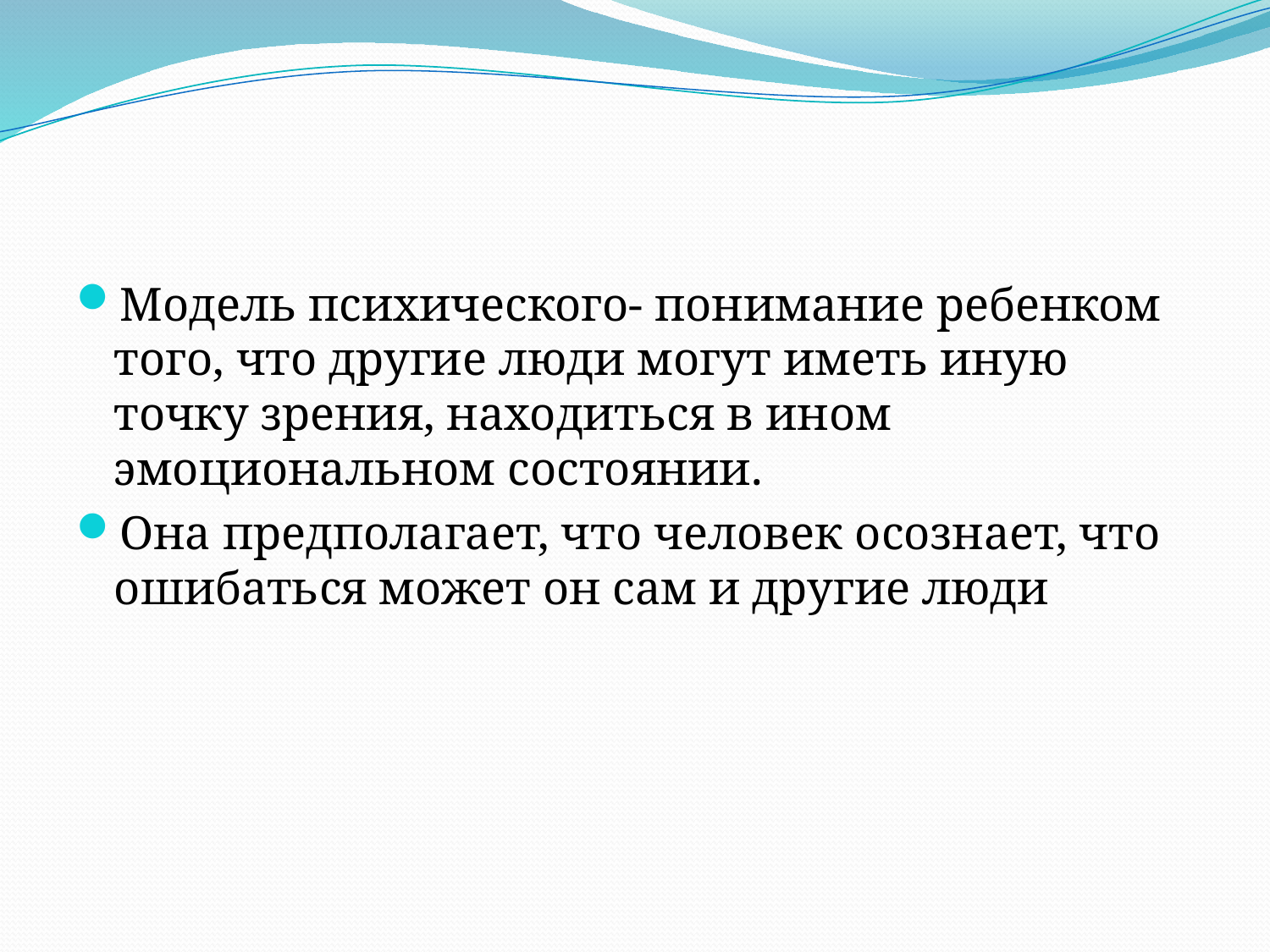

Модель психического- понимание ребенком того, что другие люди могут иметь иную точку зрения, находиться в ином эмоциональном состоянии.
Она предполагает, что человек осознает, что ошибаться может он сам и другие люди